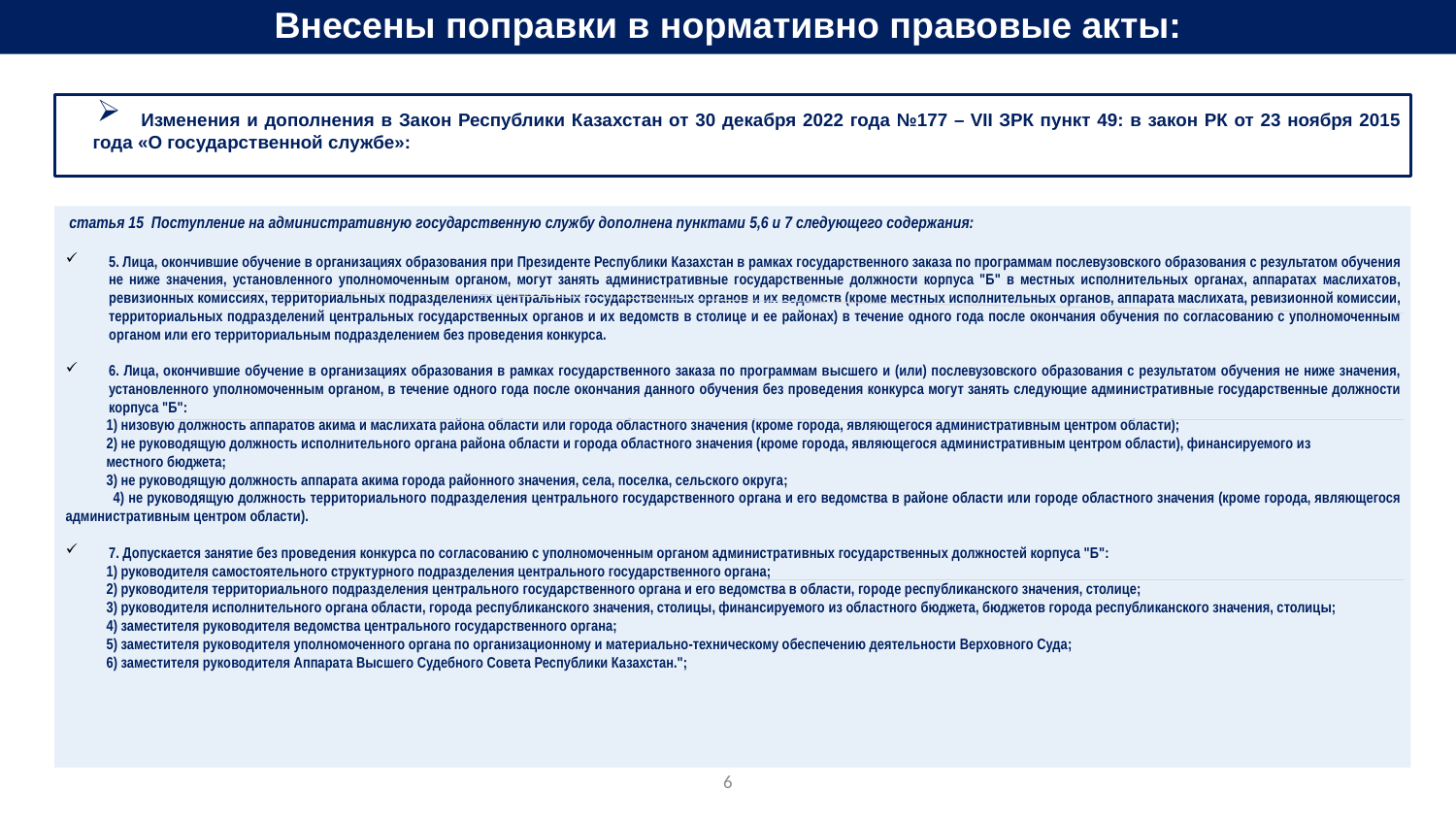

# Внесены поправки в нормативно правовые акты:

  Изменения и дополнения в Закон Республики Казахстан от 30 декабря 2022 года №177 – VII ЗРК пункт 49: в закон РК от 23 ноября 2015 года «О государственной службе»:

 статья 15  Поступление на административную государственную службу дополнена пунктами 5,6 и 7 следующего содержания:

5. Лица, окончившие обучение в организациях образования при Президенте Республики Казахстан в рамках государственного заказа по программам послевузовского образования с результатом обучения не ниже значения, установленного уполномоченным органом, могут занять административные государственные должности корпуса "Б" в местных исполнительных органах, аппаратах маслихатов, ревизионных комиссиях, территориальных подразделениях центральных государственных органов и их ведомств (кроме местных исполнительных органов, аппарата маслихата, ревизионной комиссии, территориальных подразделений центральных государственных органов и их ведомств в столице и ее районах) в течение одного года после окончания обучения по согласованию с уполномоченным органом или его территориальным подразделением без проведения конкурса.

6. Лица, окончившие обучение в организациях образования в рамках государственного заказа по программам высшего и (или) послевузовского образования с результатом обучения не ниже значения, установленного уполномоченным органом, в течение одного года после окончания данного обучения без проведения конкурса могут занять следующие административные государственные должности корпуса "Б":
            1) низовую должность аппаратов акима и маслихата района области или города областного значения (кроме города, являющегося административным центром области);
            2) не руководящую должность исполнительного органа района области и города областного значения (кроме города, являющегося административным центром области), финансируемого из
            местного бюджета;
            3) не руководящую должность аппарата акима города районного значения, села, поселка, сельского округа;
            4) не руководящую должность территориального подразделения центрального государственного органа и его ведомства в районе области или городе областного значения (кроме города, являющегося административным центром области).

7. Допускается занятие без проведения конкурса по согласованию с уполномоченным органом административных государственных должностей корпуса "Б":
            1) руководителя самостоятельного структурного подразделения центрального государственного органа;
            2) руководителя территориального подразделения центрального государственного органа и его ведомства в области, городе республиканского значения, столице;
            3) руководителя исполнительного органа области, города республиканского значения, столицы, финансируемого из областного бюджета, бюджетов города республиканского значения, столицы;
            4) заместителя руководителя ведомства центрального государственного органа;
            5) заместителя руководителя уполномоченного органа по организационному и материально-техническому обеспечению деятельности Верховного Суда;
            6) заместителя руководителя Аппарата Высшего Судебного Совета Республики Казахстан.";

6